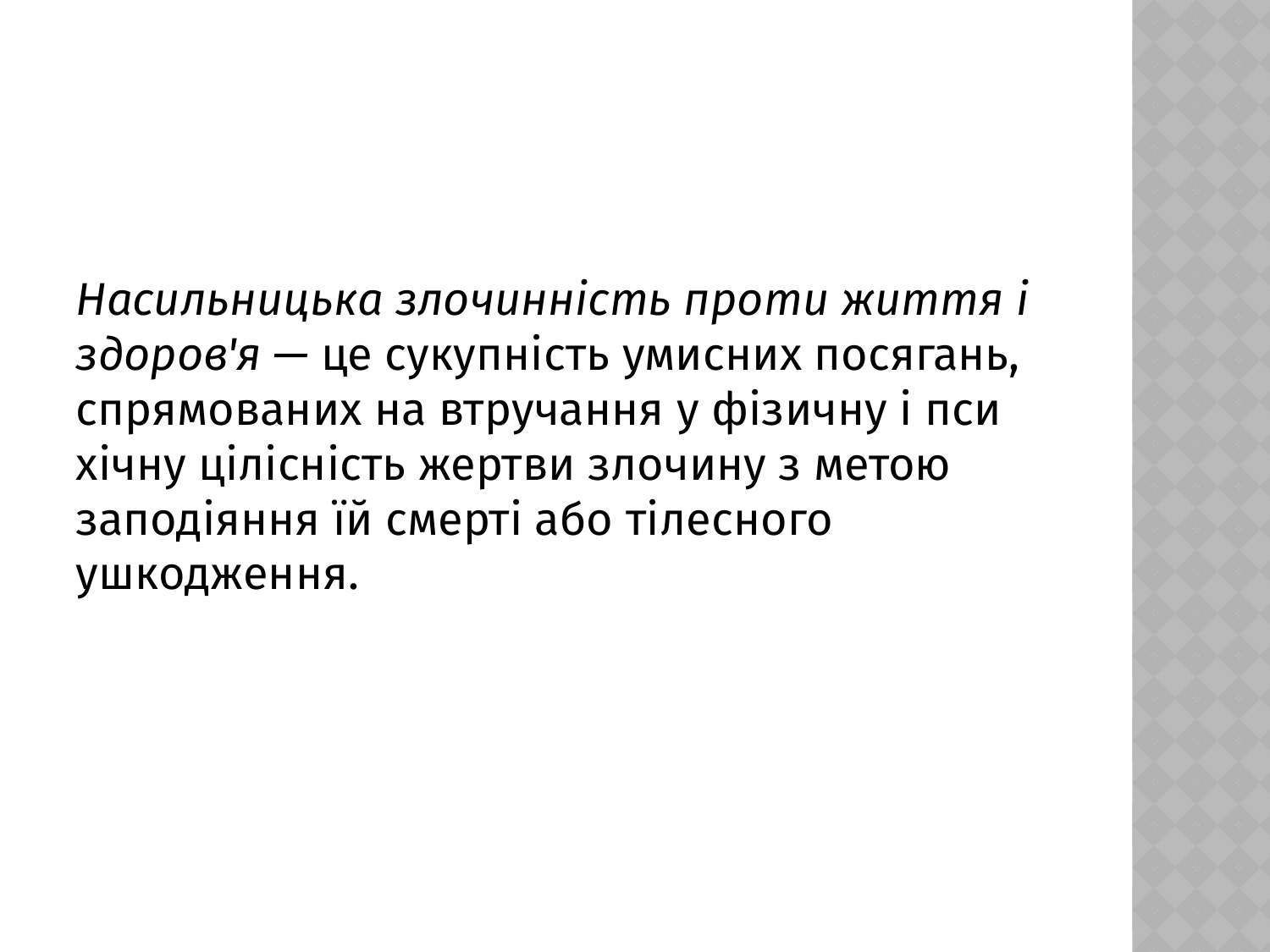

Насильницька злочинність проти життя і здоров'я — це сукуп­ність умисних посягань, спрямованих на втручання у фізичну і пси­хічну цілісність жертви злочину з метою заподіяння їй смерті або ті­лесного ушкодження.